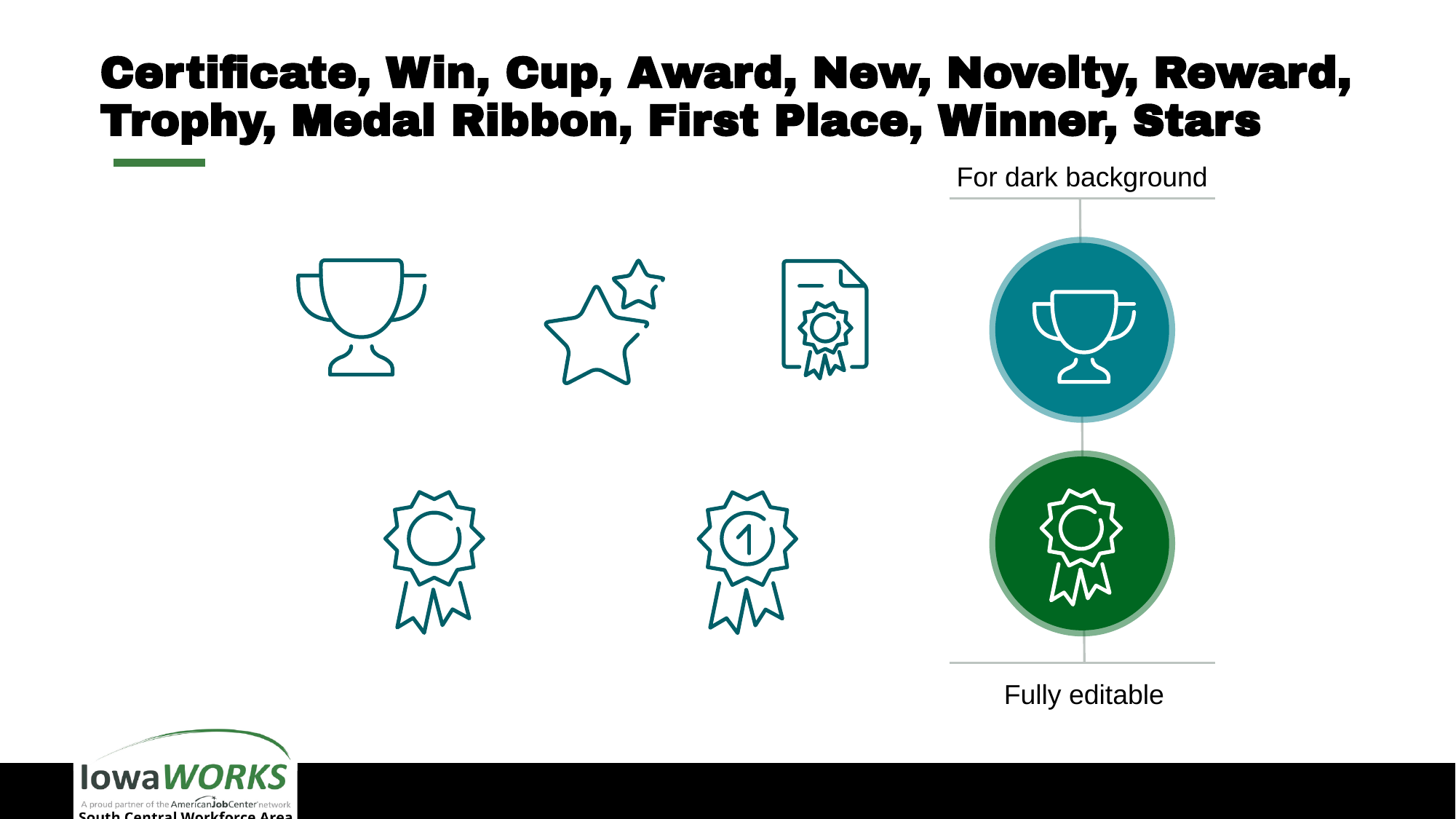

# Certificate, Win, Cup, Award, New, Novelty, Reward, Trophy, Medal Ribbon, First Place, Winner, Stars
For dark background

Fully editable